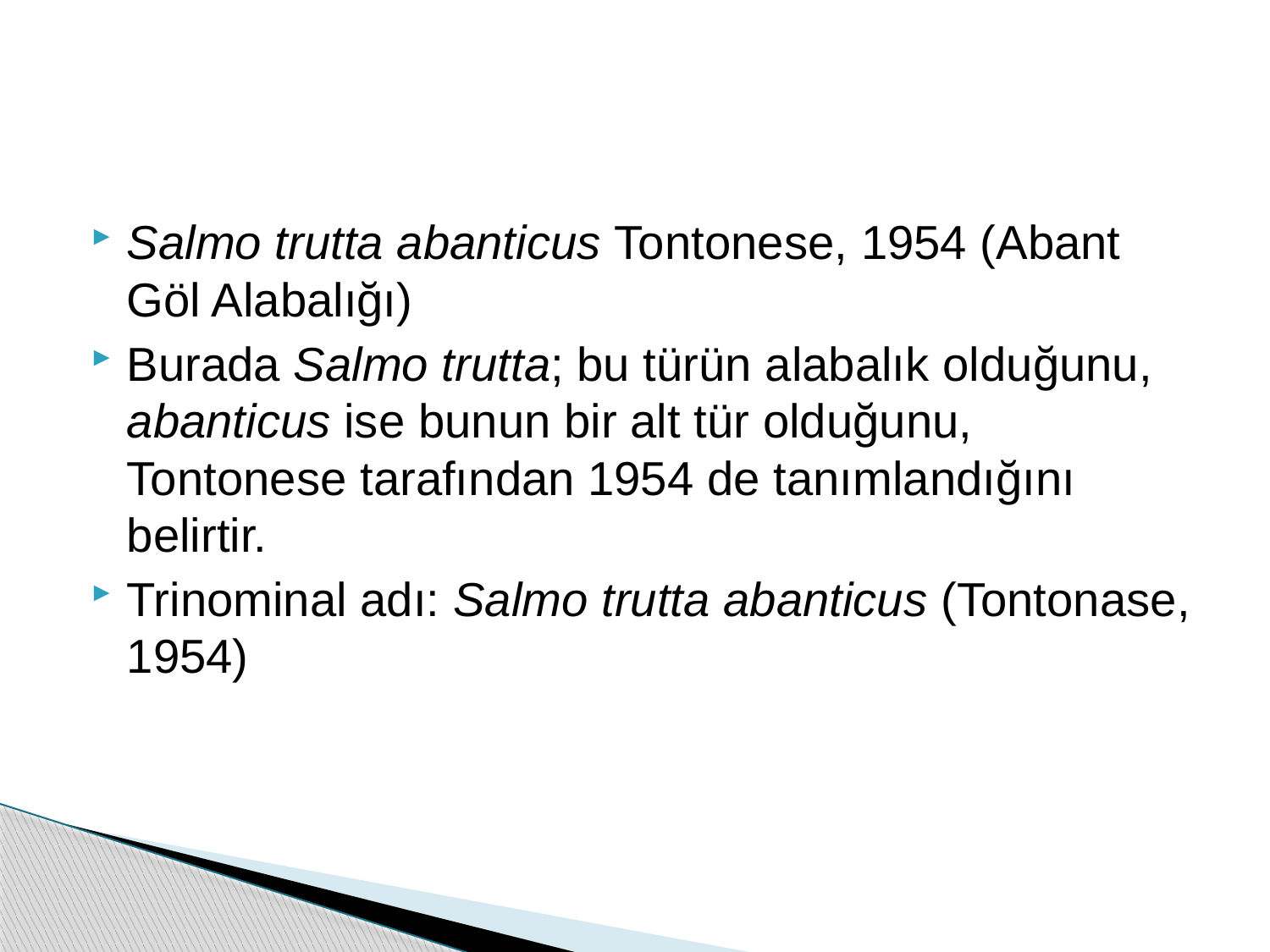

#
Salmo trutta abanticus Tontonese, 1954 (Abant Göl Alabalığı)
Burada Salmo trutta; bu türün alabalık olduğunu, abanticus ise bunun bir alt tür olduğunu, Tontonese tarafından 1954 de tanımlandığını belirtir.
Trinominal adı: Salmo trutta abanticus (Tontonase, 1954)